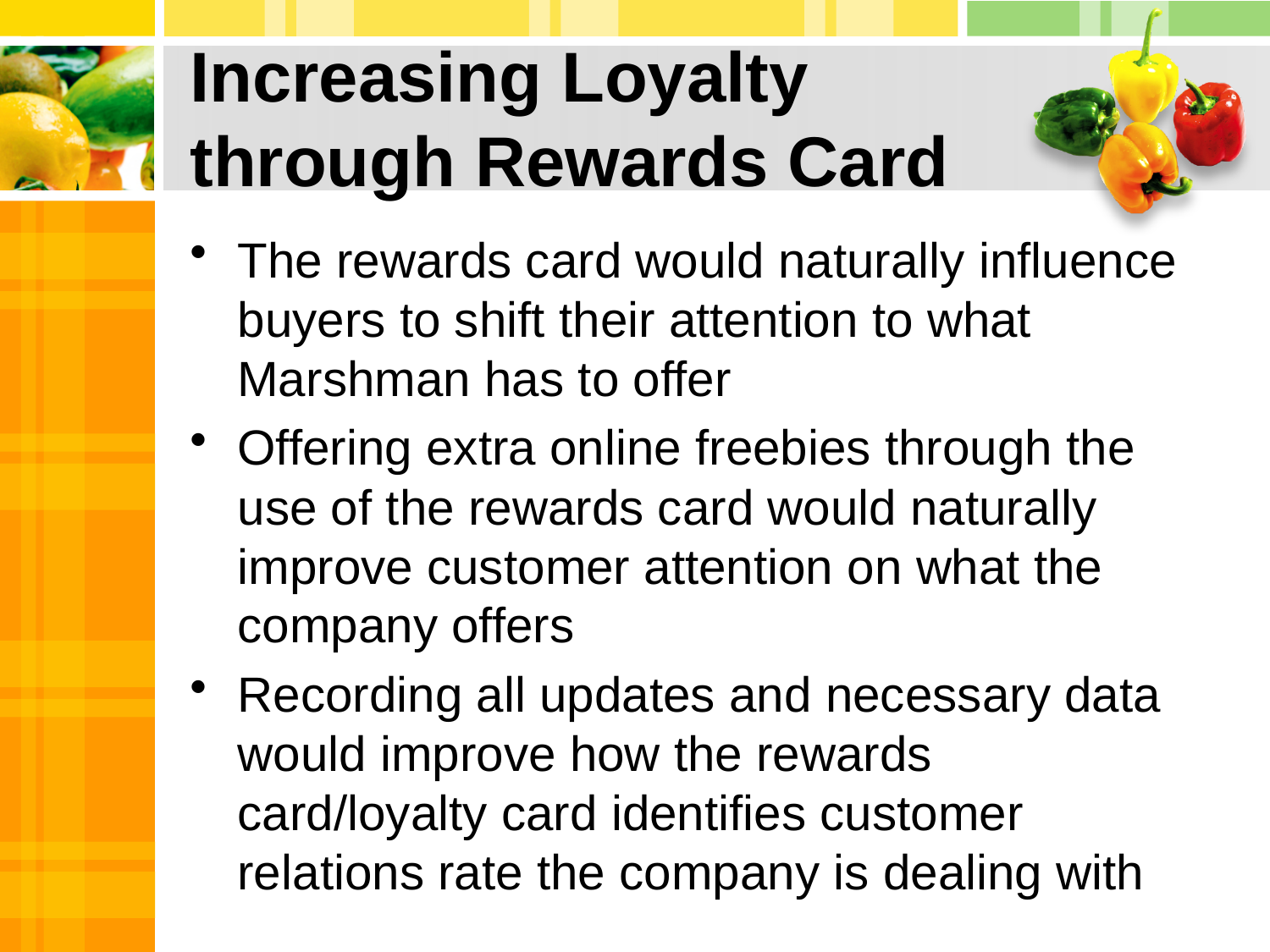

# Increasing Loyalty through Rewards Card
The rewards card would naturally influence buyers to shift their attention to what Marshman has to offer
Offering extra online freebies through the use of the rewards card would naturally improve customer attention on what the company offers
Recording all updates and necessary data would improve how the rewards card/loyalty card identifies customer relations rate the company is dealing with